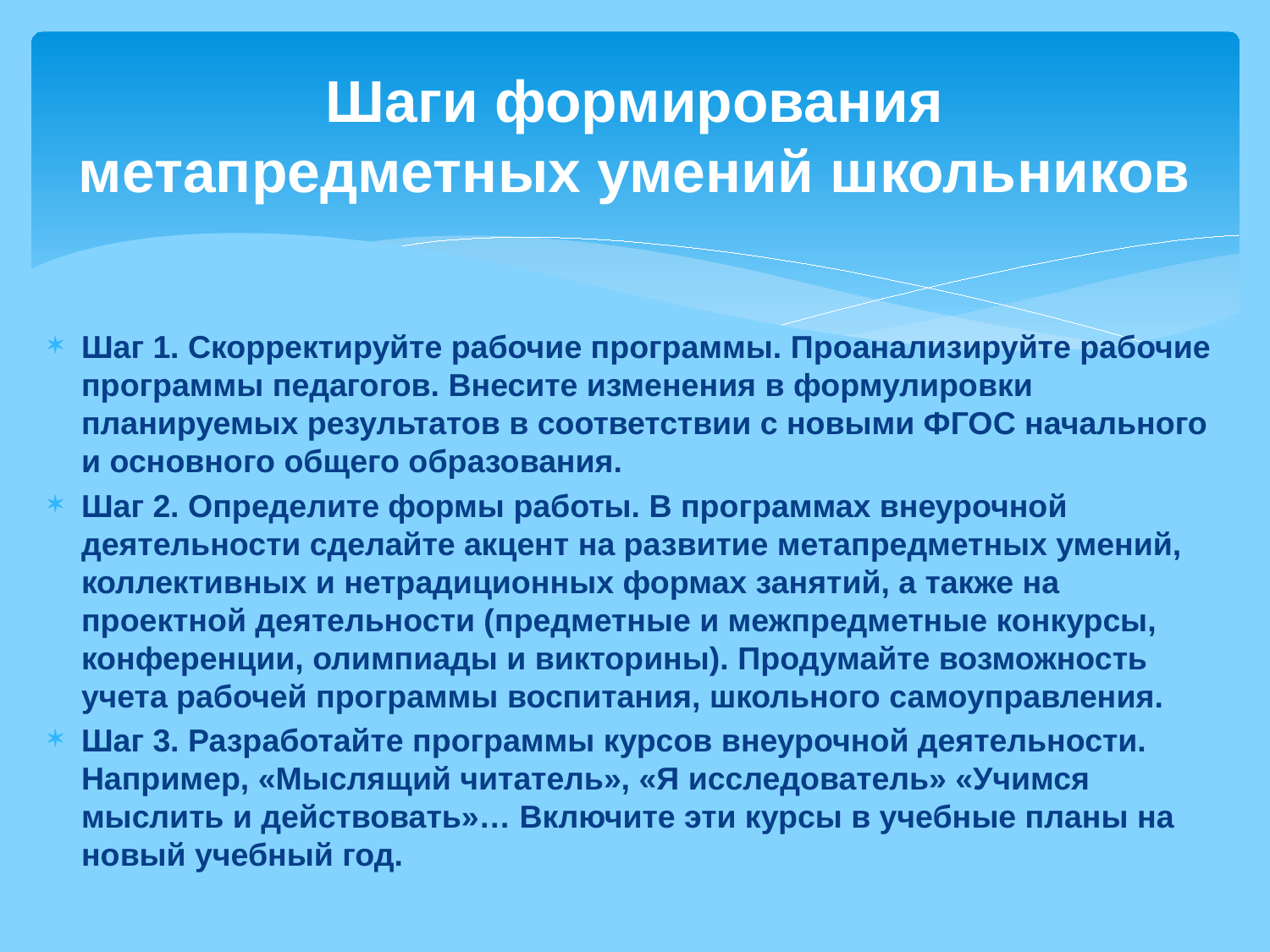

# Шаги формирования метапредметных умений школьников

Шаг 1. Скорректируйте рабочие программы. Проанализируйте рабочие программы педагогов. Внесите изменения в формулировки планируемых результатов в соответствии с новыми ФГОС начального и основного общего образования.
Шаг 2. Определите формы работы. В программах внеурочной деятельности сделайте акцент на развитие метапредметных умений, коллективных и нетрадиционных формах занятий, а также на проектной деятельности (предметные и межпредметные конкурсы, конференции, олимпиады и викторины). Продумайте возможность учета рабочей программы воспитания, школьного самоуправления.
Шаг 3. Разработайте программы курсов внеурочной деятельности. Например, «Мыслящий читатель», «Я исследователь» «Учимся мыслить и действовать»… Включите эти курсы в учебные планы на новый учебный год.